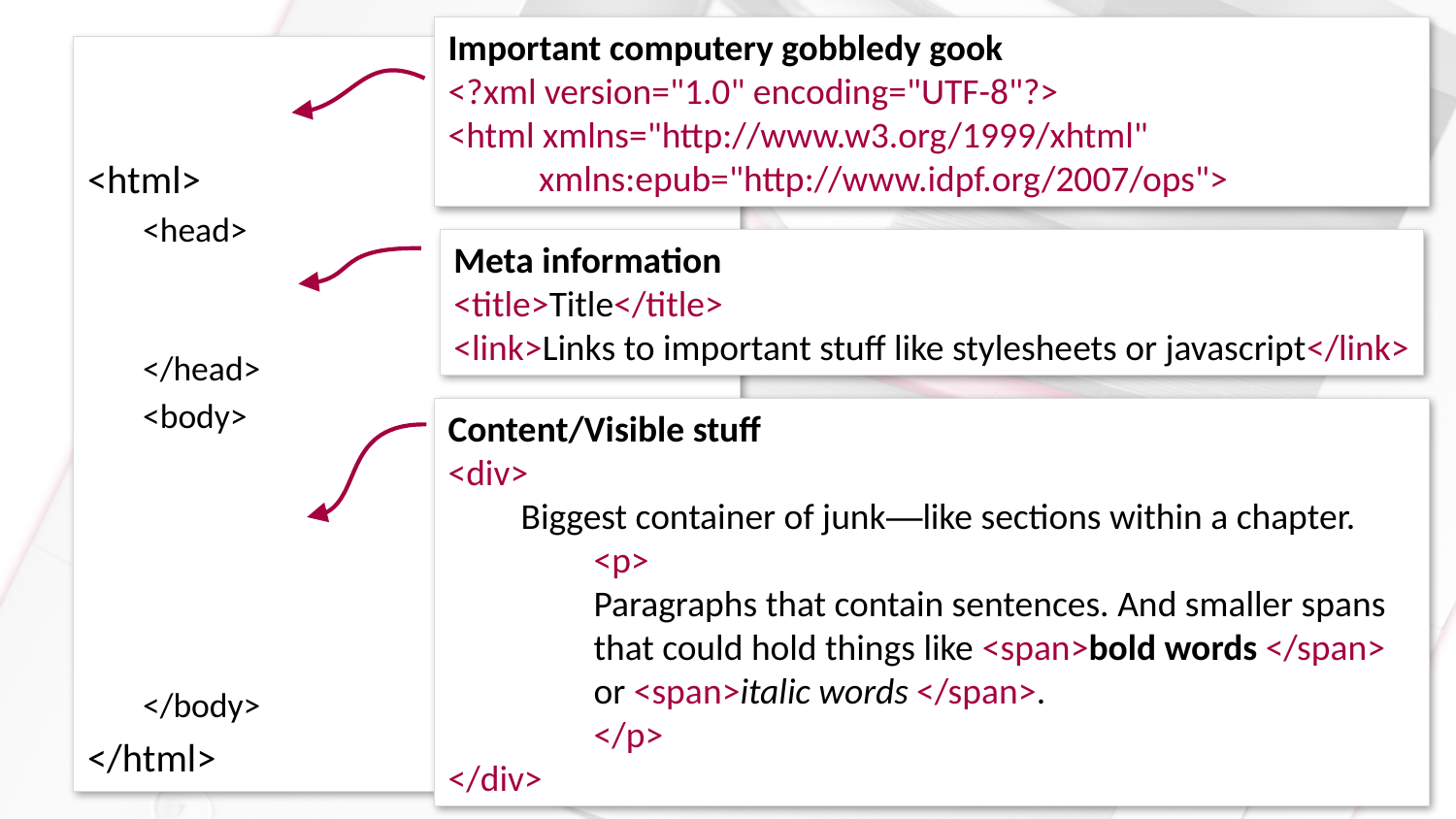

Important computery gobbledy gook
<?xml version="1.0" encoding="UTF-8"?>
<html xmlns="http://www.w3.org/1999/xhtml"
           xmlns:epub="http://www.idpf.org/2007/ops">

<html>
<head>

</head>
<body>

</body>
</html>

Meta information
<title>Title</title>
<link>Links to important stuff like stylesheets or javascript</link>

Content/Visible stuff
<div>
Biggest container of junk—like sections within a chapter.
<p>
Paragraphs that contain sentences. And smaller spans that could hold things like <span>bold words </span> or <span>italic words </span>.
</p>
</div>